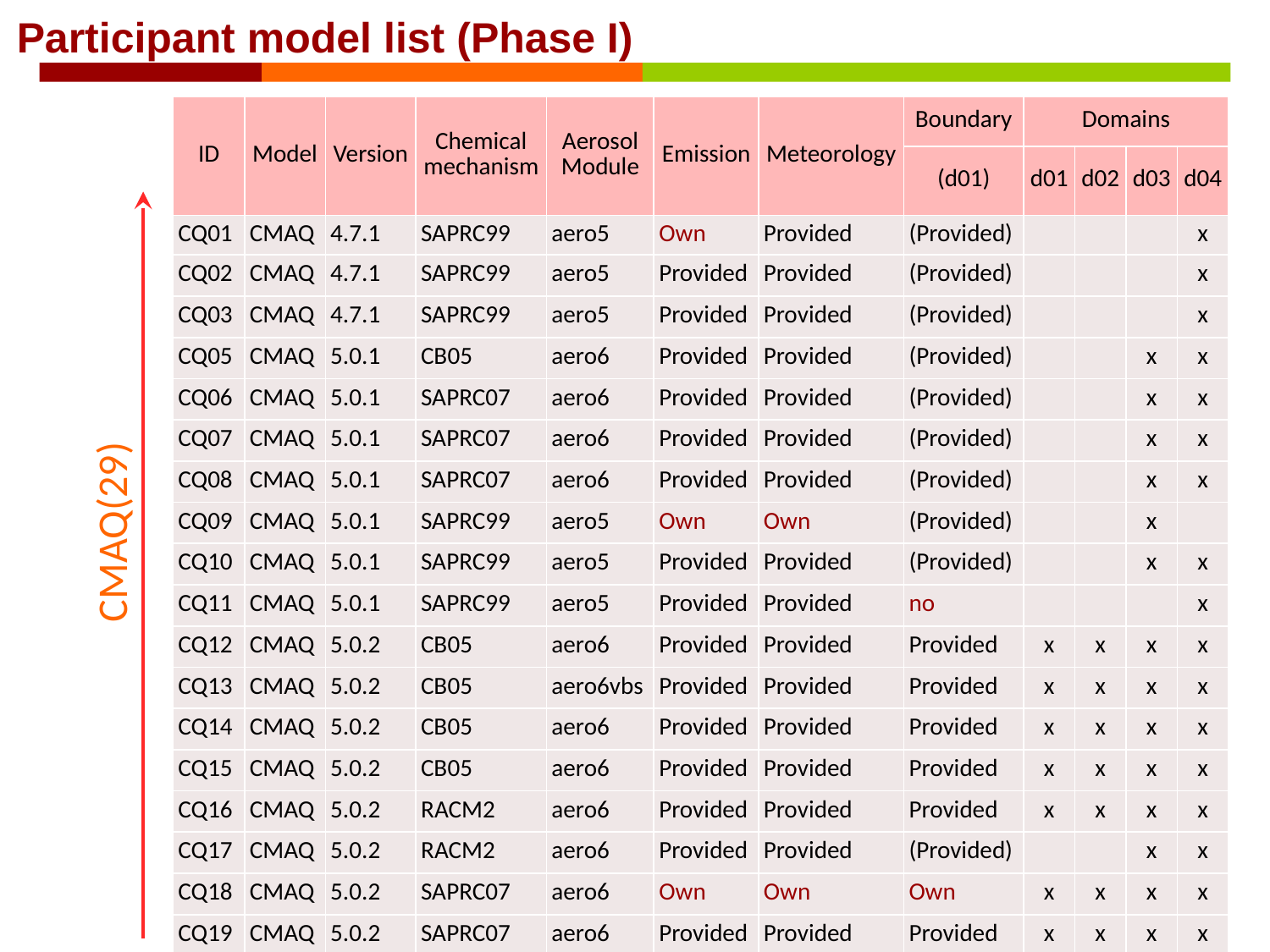

Participant model list (Phase I)
| ID | Model | Version | Chemical mechanism | Aerosol Module | Emission | Meteorology | Boundary | Domains |  |  |  |
| --- | --- | --- | --- | --- | --- | --- | --- | --- | --- | --- | --- |
|  |  |  |  |  |  |  | (d01) | d01 | d02 | d03 | d04 |
| CQ01 | CMAQ | 4.7.1 | SAPRC99 | aero5 | Own | Provided | (Provided) |  |  |  | x |
| CQ02 | CMAQ | 4.7.1 | SAPRC99 | aero5 | Provided | Provided | (Provided) |  |  |  | x |
| CQ03 | CMAQ | 4.7.1 | SAPRC99 | aero5 | Provided | Provided | (Provided) |  |  |  | x |
| CQ05 | CMAQ | 5.0.1 | CB05 | aero6 | Provided | Provided | (Provided) |  |  | x | x |
| CQ06 | CMAQ | 5.0.1 | SAPRC07 | aero6 | Provided | Provided | (Provided) |  |  | x | x |
| CQ07 | CMAQ | 5.0.1 | SAPRC07 | aero6 | Provided | Provided | (Provided) |  |  | x | x |
| CQ08 | CMAQ | 5.0.1 | SAPRC07 | aero6 | Provided | Provided | (Provided) |  |  | x | x |
| CQ09 | CMAQ | 5.0.1 | SAPRC99 | aero5 | Own | Own | (Provided) |  |  | x |  |
| CQ10 | CMAQ | 5.0.1 | SAPRC99 | aero5 | Provided | Provided | (Provided) |  |  | x | x |
| CQ11 | CMAQ | 5.0.1 | SAPRC99 | aero5 | Provided | Provided | no |  |  |  | x |
| CQ12 | CMAQ | 5.0.2 | CB05 | aero6 | Provided | Provided | Provided | x | x | x | x |
| CQ13 | CMAQ | 5.0.2 | CB05 | aero6vbs | Provided | Provided | Provided | x | x | x | x |
| CQ14 | CMAQ | 5.0.2 | CB05 | aero6 | Provided | Provided | Provided | x | x | x | x |
| CQ15 | CMAQ | 5.0.2 | CB05 | aero6 | Provided | Provided | Provided | x | x | x | x |
| CQ16 | CMAQ | 5.0.2 | RACM2 | aero6 | Provided | Provided | Provided | x | x | x | x |
| CQ17 | CMAQ | 5.0.2 | RACM2 | aero6 | Provided | Provided | (Provided) |  |  | x | x |
| CQ18 | CMAQ | 5.0.2 | SAPRC07 | aero6 | Own | Own | Own | x | x | x | x |
| CQ19 | CMAQ | 5.0.2 | SAPRC07 | aero6 | Provided | Provided | Provided | x | x | x | x |
| CQ20 | CMAQ | 5.0.2 | SAPRC07 | aero6 | Provided | Provided | Provided | x | x | x | x |
CMAQ(29)